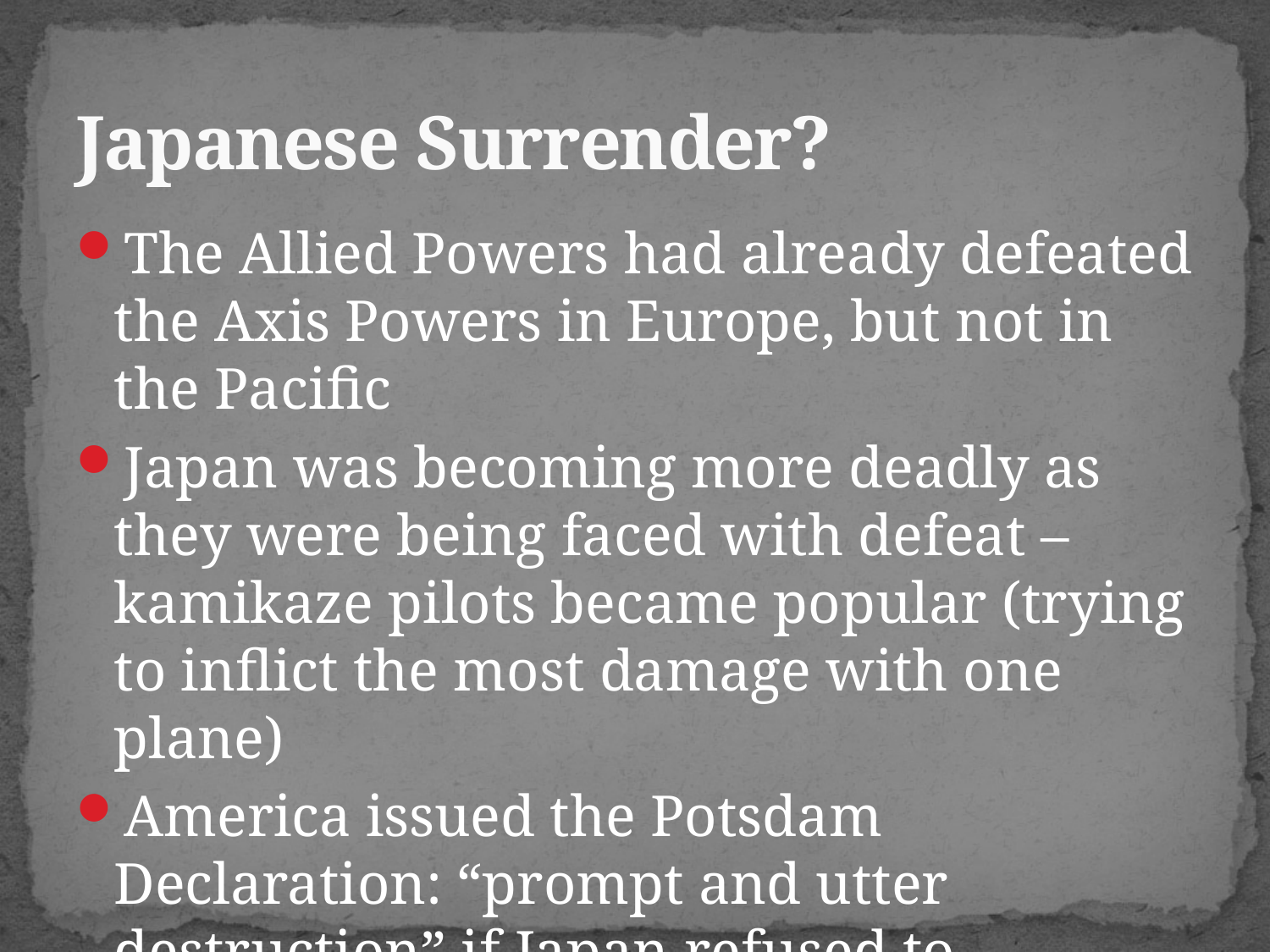

# Japanese Surrender?
The Allied Powers had already defeated the Axis Powers in Europe, but not in the Pacific
Japan was becoming more deadly as they were being faced with defeat – kamikaze pilots became popular (trying to inflict the most damage with one plane)
America issued the Potsdam Declaration: “prompt and utter destruction” if Japan refused to surrender